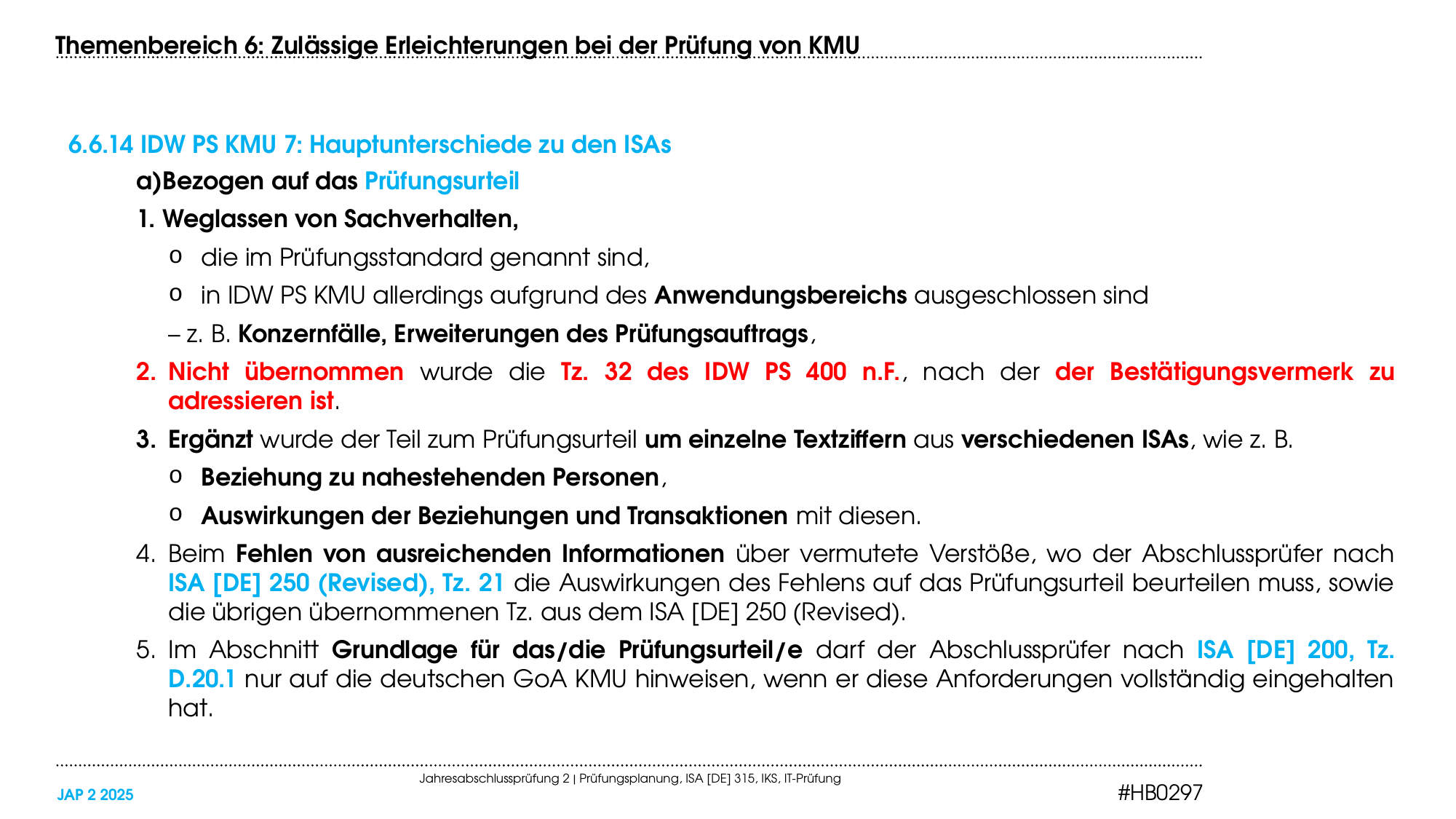

Themenbereich 6: Zulässige Erleichterungen bei der Prüfung von KMU
6.6.14 IDW PS KMU 7: Hauptunterschiede zu den ISAs
Bezogen auf das Prüfungsurteil
Weglassen von Sachverhalten,
die im Prüfungsstandard genannt sind,
in IDW PS KMU allerdings aufgrund des Anwendungsbereichs ausgeschlossen sind
– z. B. Konzernfälle, Erweiterungen des Prüfungsauftrags,
Nicht übernommen wurde die Tz. 32 des IDW PS 400 n.F., nach der der Bestätigungsvermerk zu adressieren ist.
Ergänzt wurde der Teil zum Prüfungsurteil um einzelne Textziffern aus verschiedenen ISAs, wie z. B.
Beziehung zu nahestehenden Personen,
Auswirkungen der Beziehungen und Transaktionen mit diesen.
Beim Fehlen von ausreichenden Informationen über vermutete Verstöße, wo der Abschlussprüfer nach ISA [DE] 250 (Revised), Tz. 21 die Auswirkungen des Fehlens auf das Prüfungsurteil beurteilen muss, sowie die übrigen übernommenen Tz. aus dem ISA [DE] 250 (Revised).
Im Abschnitt Grundlage für das/die Prüfungsurteil/e darf der Abschlussprüfer nach ISA [DE] 200, Tz. D.20.1 nur auf die deutschen GoA KMU hinweisen, wenn er diese Anforderungen vollständig eingehalten hat.